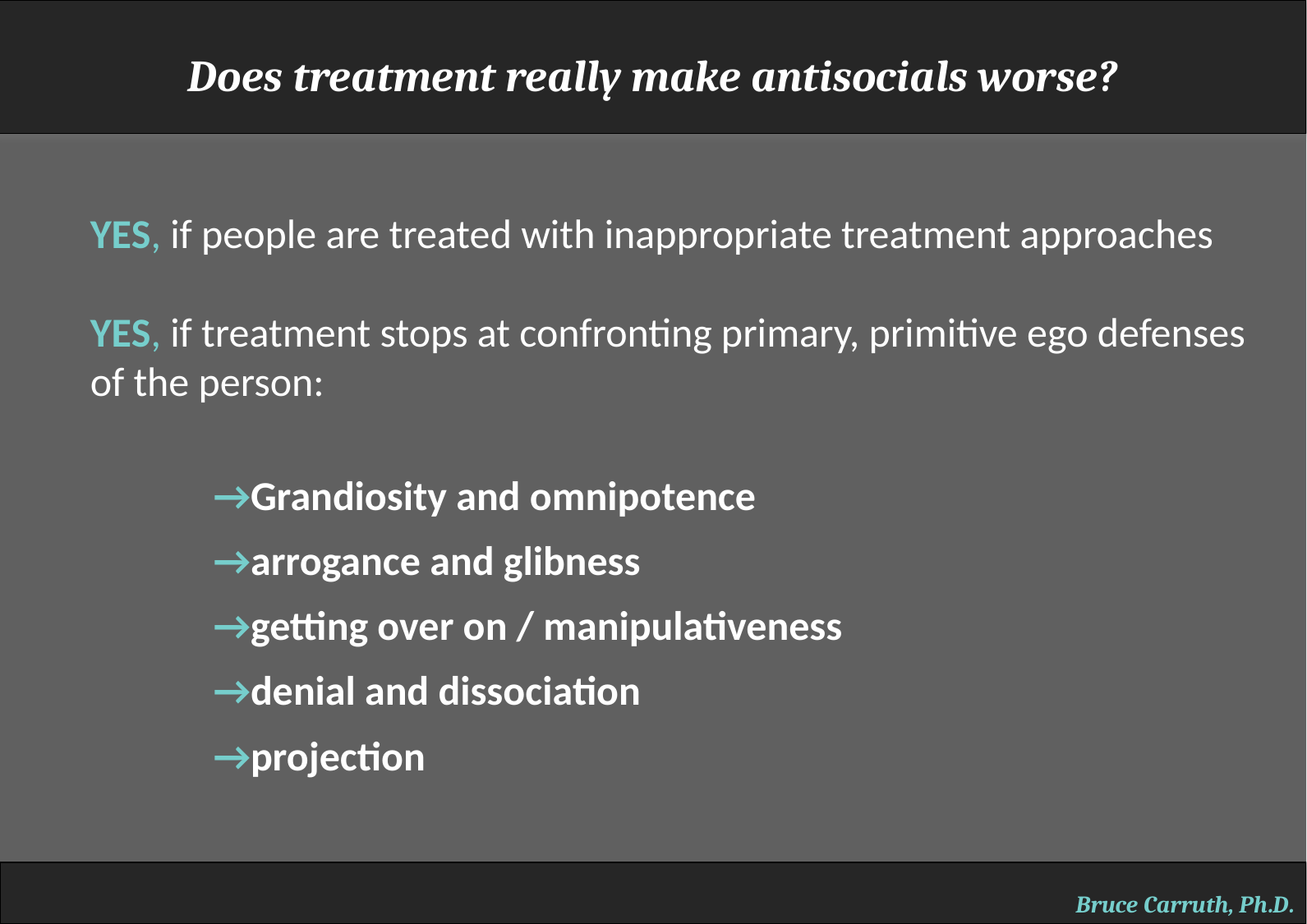

Does treatment really make antisocials worse?
YES, if people are treated with inappropriate treatment approaches

YES, if treatment stops at confronting primary, primitive ego defenses of the person:

	→Grandiosity and omnipotence
         	→arrogance and glibness
         	→getting over on / manipulativeness
         	→denial and dissociation
         	→projection
Bruce Carruth, Ph.D.